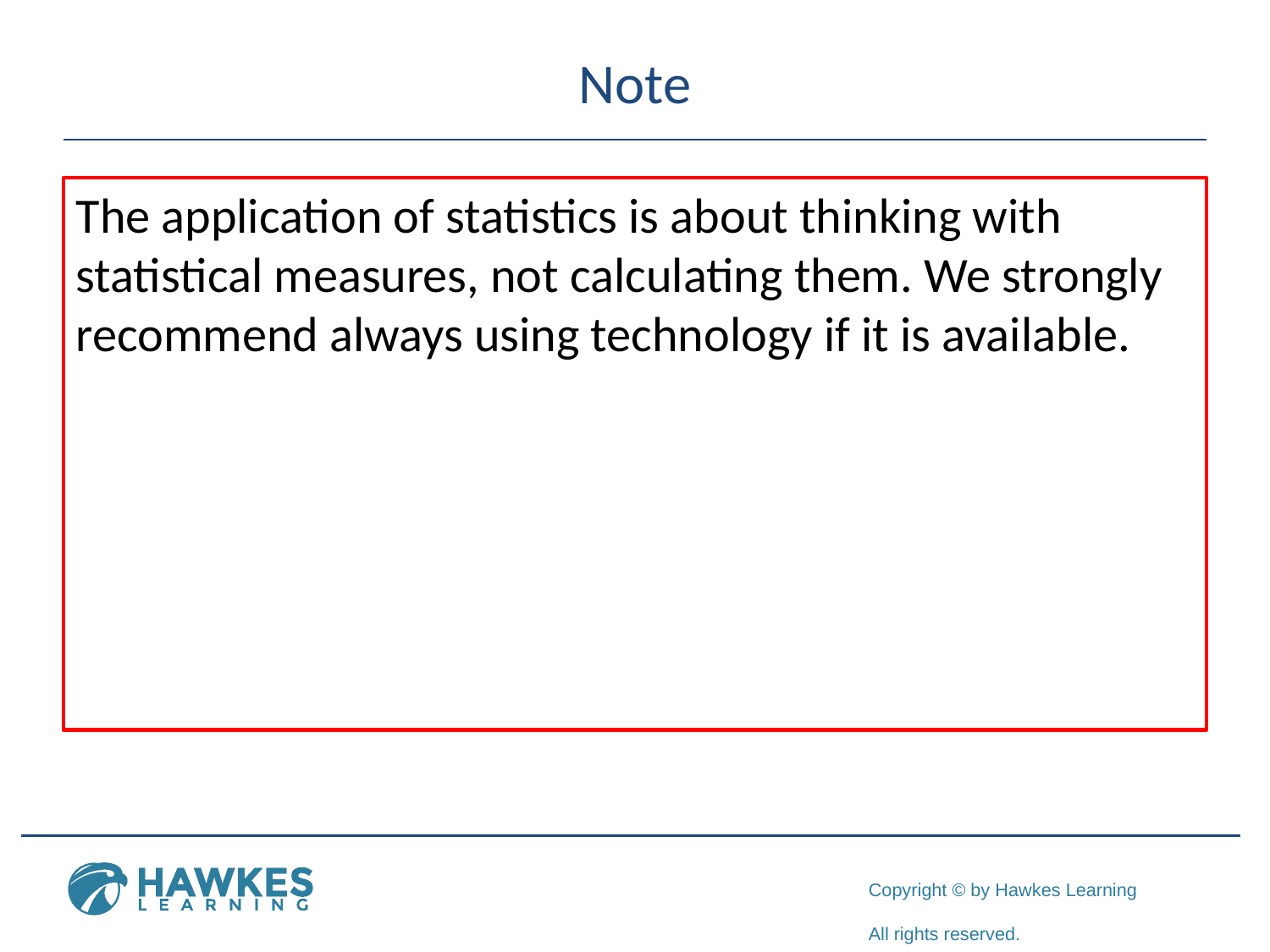

# Note
The application of statistics is about thinking with statistical measures, not calculating them. We strongly recommend always using technology if it is available.